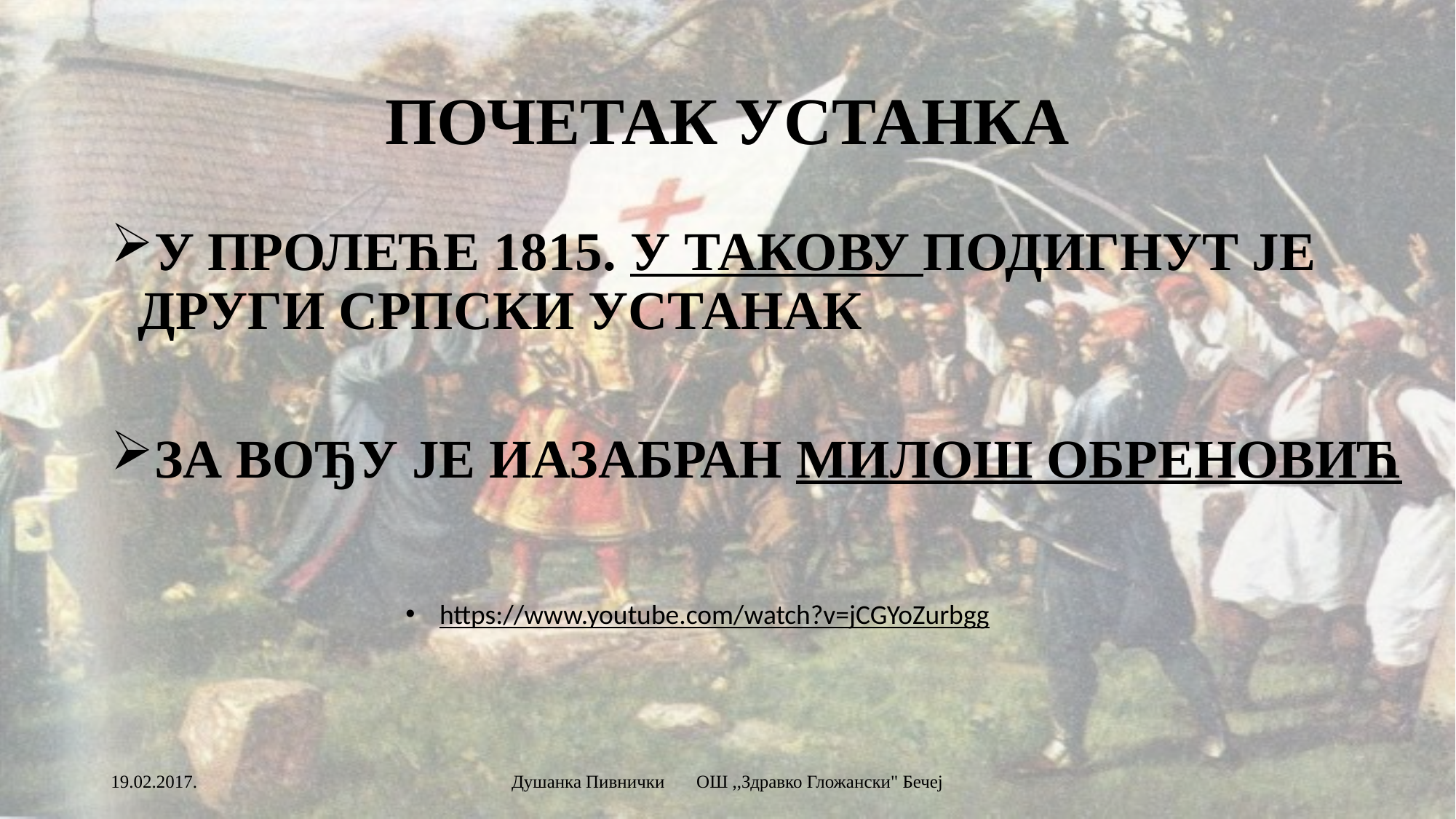

# ПОЧЕТАК УСТАНКА
У ПРОЛЕЋЕ 1815. У ТАКОВУ ПОДИГНУТ ЈЕ ДРУГИ СРПСКИ УСТАНАК

ЗА ВОЂУ ЈЕ ИАЗАБРАН МИЛОШ ОБРЕНОВИЋ
https://www.youtube.com/watch?v=jCGYoZurbgg
19.02.2017.
Душанка Пивнички       ОШ ,,Здравко Гложански" Бечеј